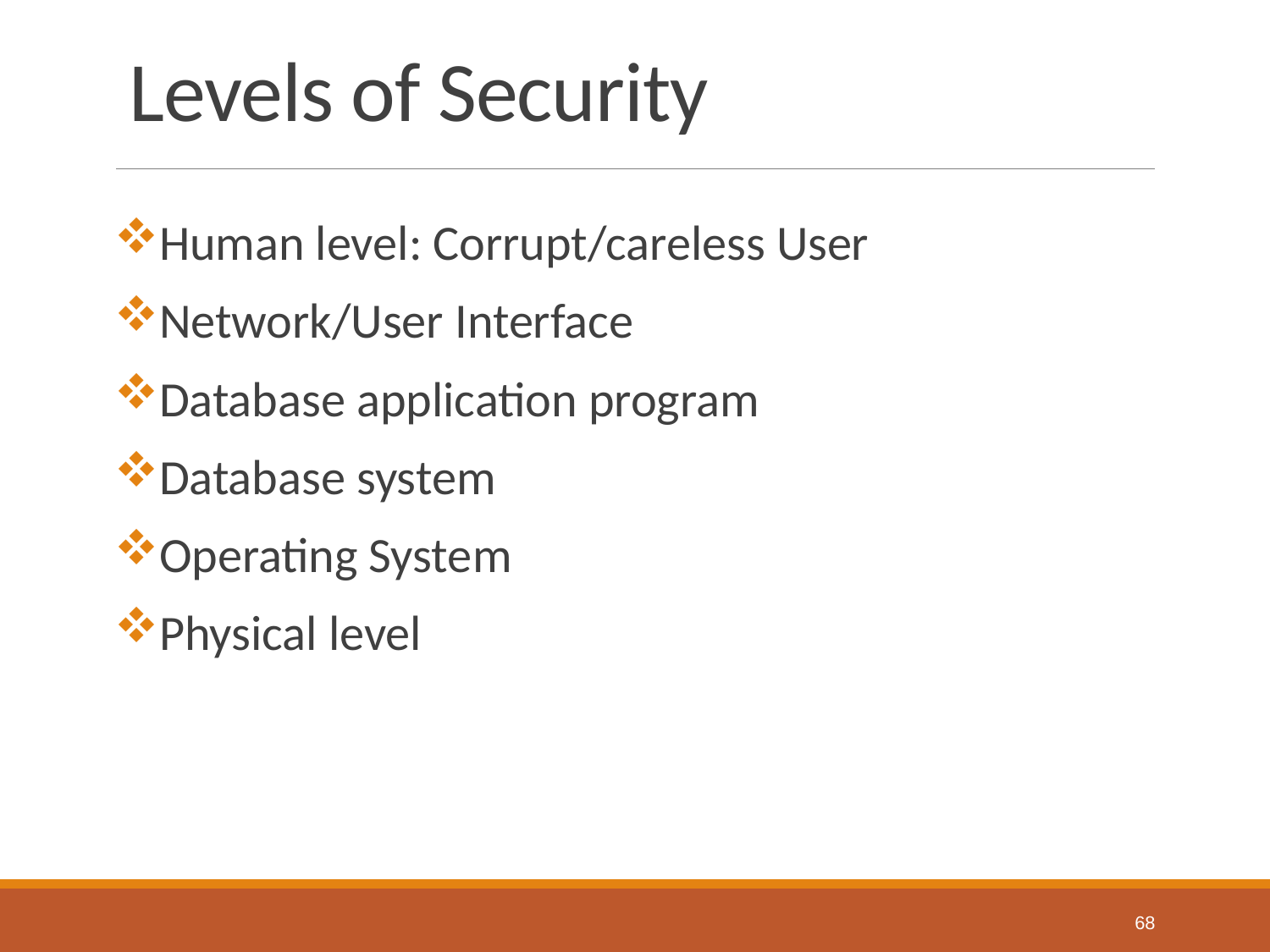

# Levels of Security
Human level: Corrupt/careless User
Network/User Interface
Database application program
Database system
Operating System
Physical level

68